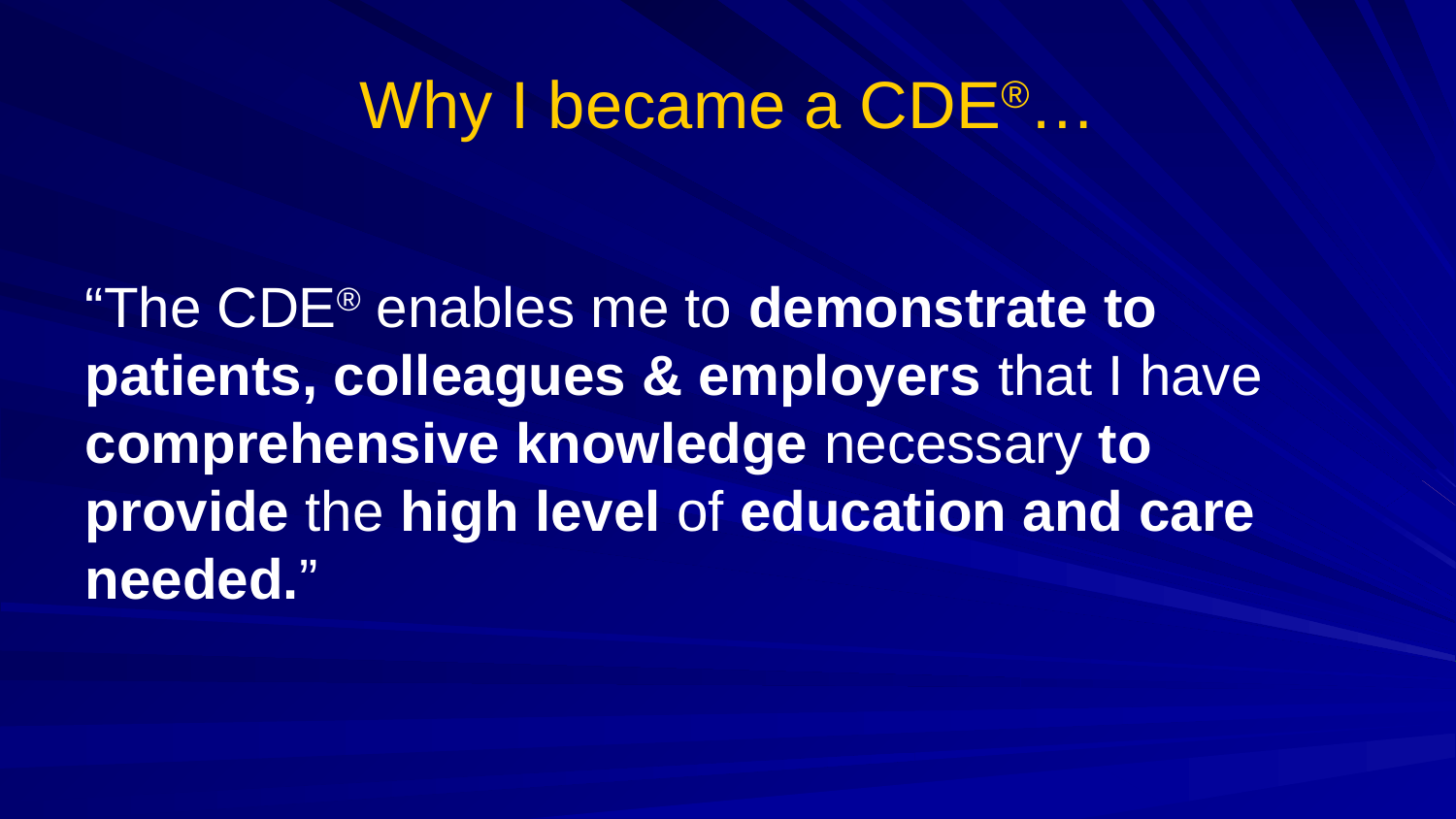

# Why I became a CDE®…
“The CDE® enables me to demonstrate to patients, colleagues & employers that I have comprehensive knowledge necessary to provide the high level of education and care needed.”